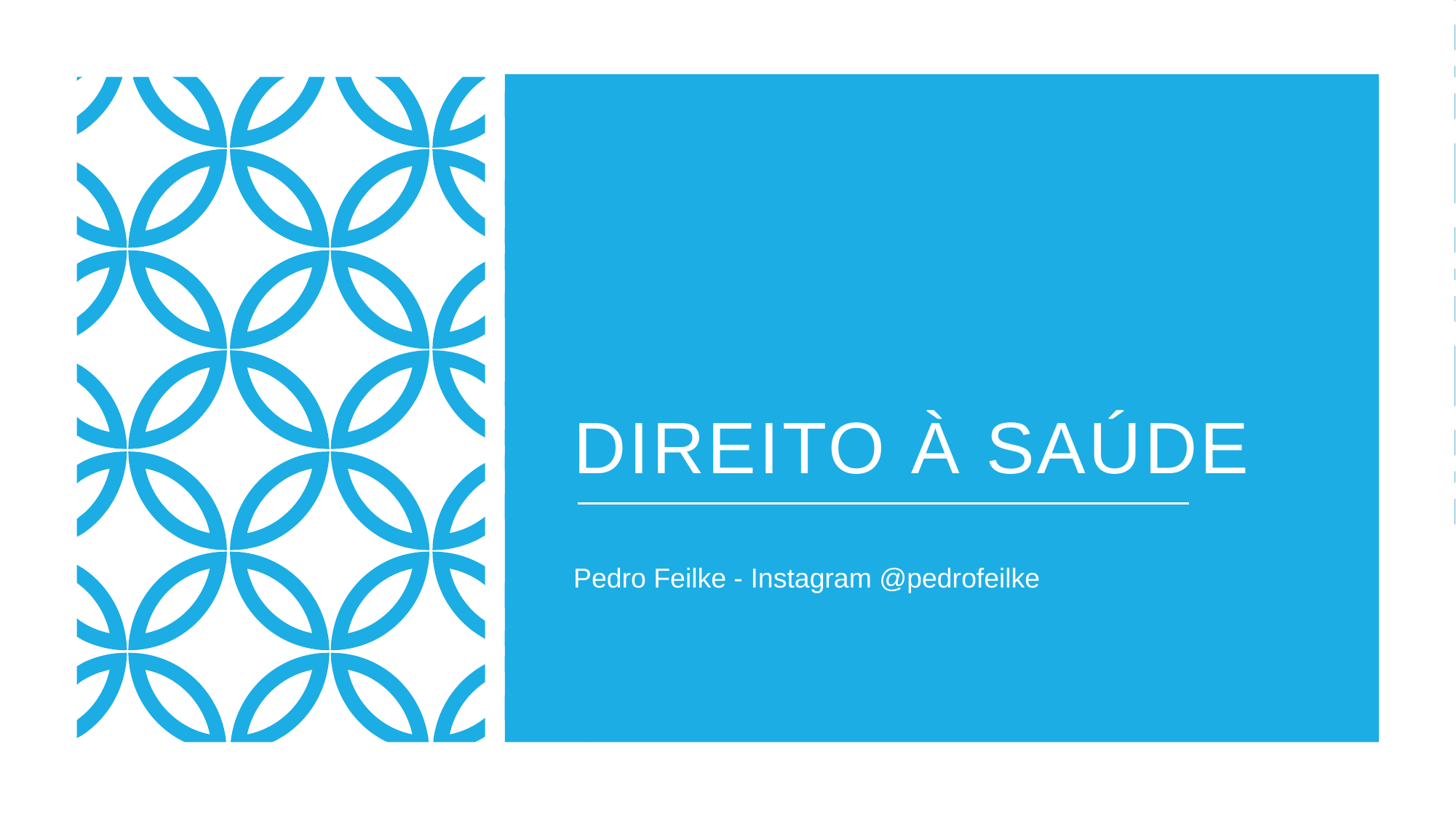

# Direito à saúde

Pedro Feilke - Instagram @pedrofeilke